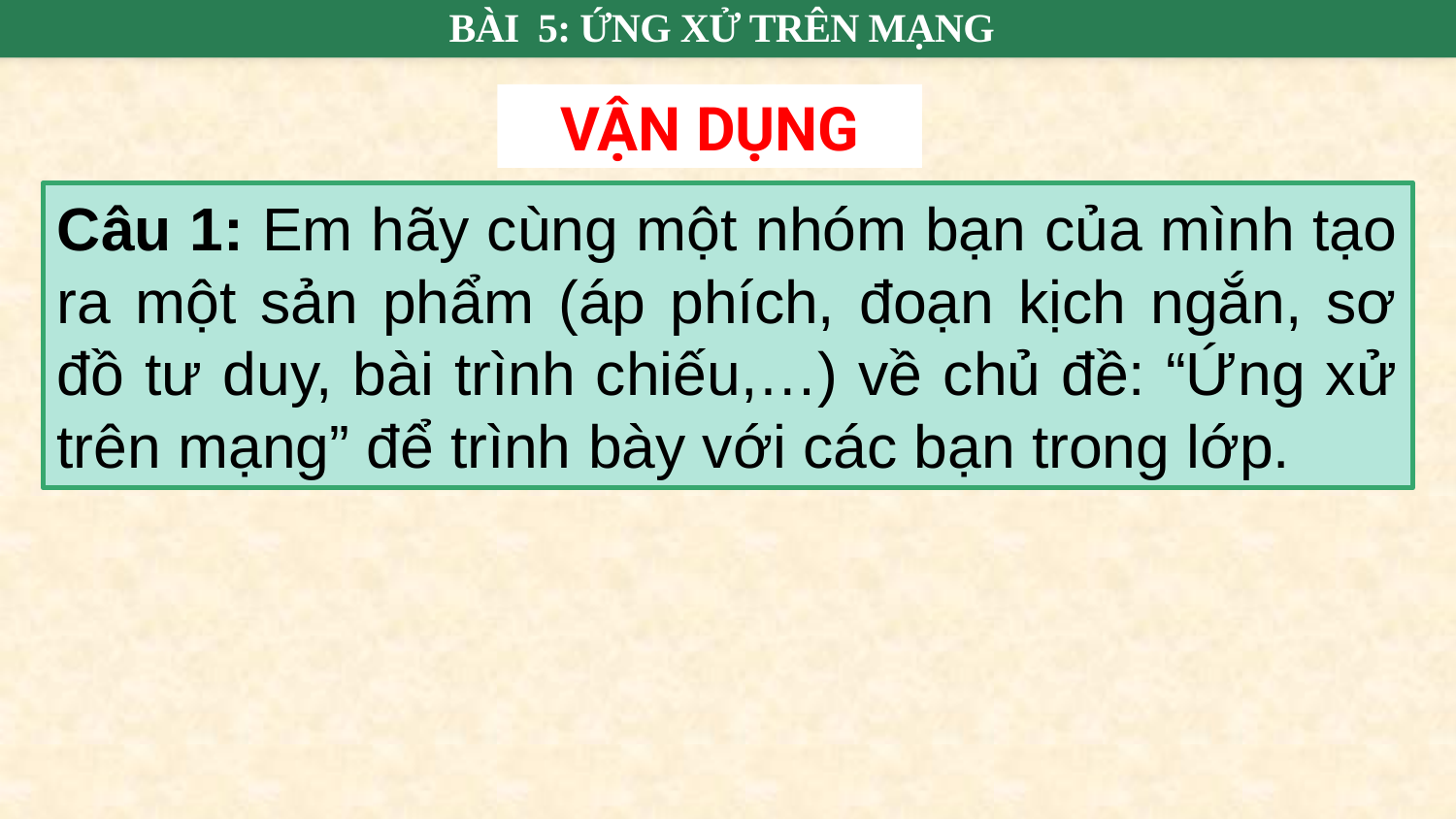

BÀI  5: ỨNG XỬ TRÊN MẠNG
VẬN DỤNG
Câu 1: Em hãy cùng một nhóm bạn của mình tạo ra một sản phẩm (áp phích, đoạn kịch ngắn, sơ đồ tư duy, bài trình chiếu,…) về chủ đề: “Ứng xử trên mạng” để trình bày với các bạn trong lớp.